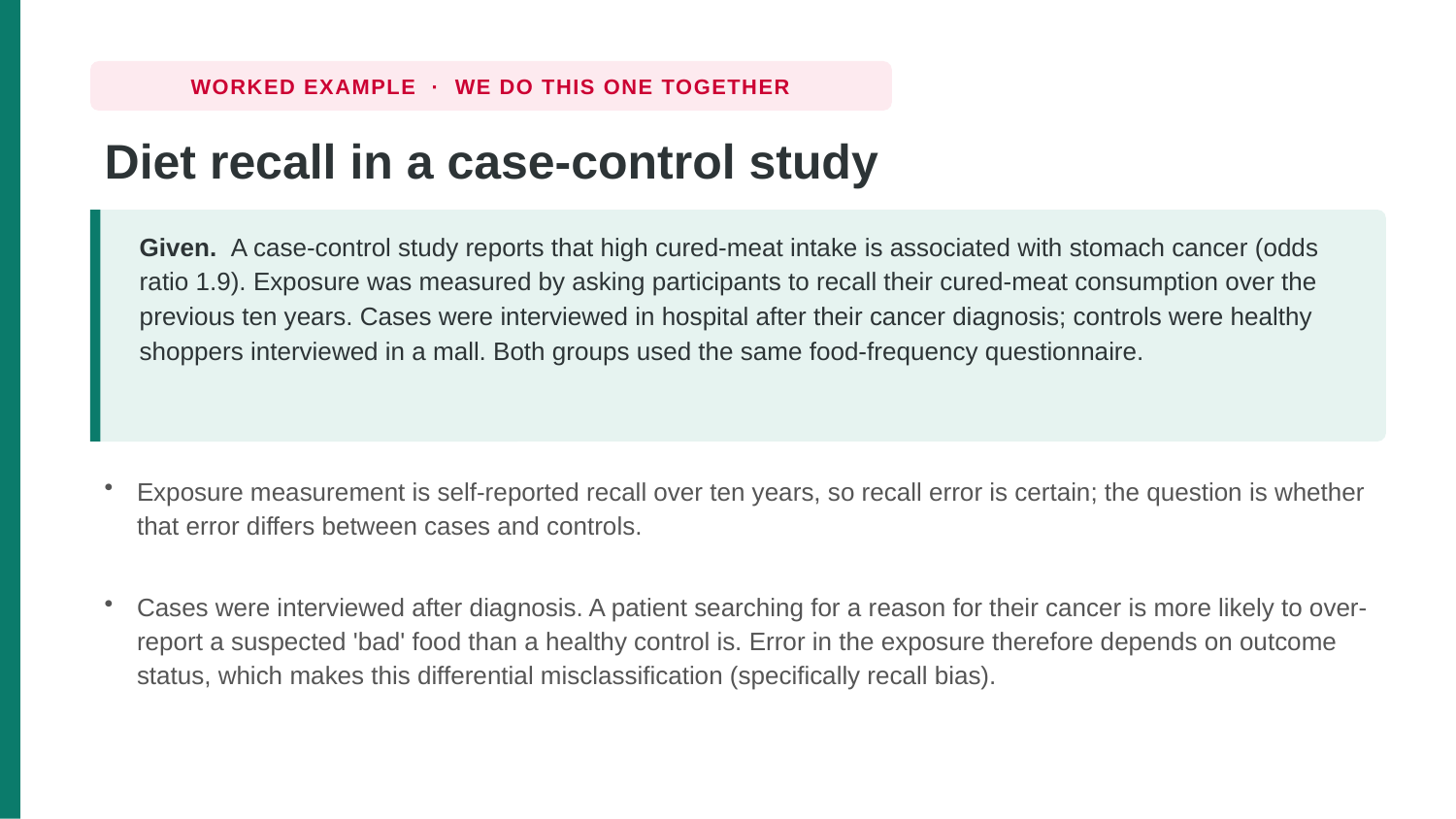

WORKED EXAMPLE  ·  WE DO THIS ONE TOGETHER
Diet recall in a case-control study

Given.  A case-control study reports that high cured-meat intake is associated with stomach cancer (odds ratio 1.9). Exposure was measured by asking participants to recall their cured-meat consumption over the previous ten years. Cases were interviewed in hospital after their cancer diagnosis; controls were healthy shoppers interviewed in a mall. Both groups used the same food-frequency questionnaire.
Exposure measurement is self-reported recall over ten years, so recall error is certain; the question is whether that error differs between cases and controls.
Cases were interviewed after diagnosis. A patient searching for a reason for their cancer is more likely to over-report a suspected 'bad' food than a healthy control is. Error in the exposure therefore depends on outcome status, which makes this differential misclassification (specifically recall bias).